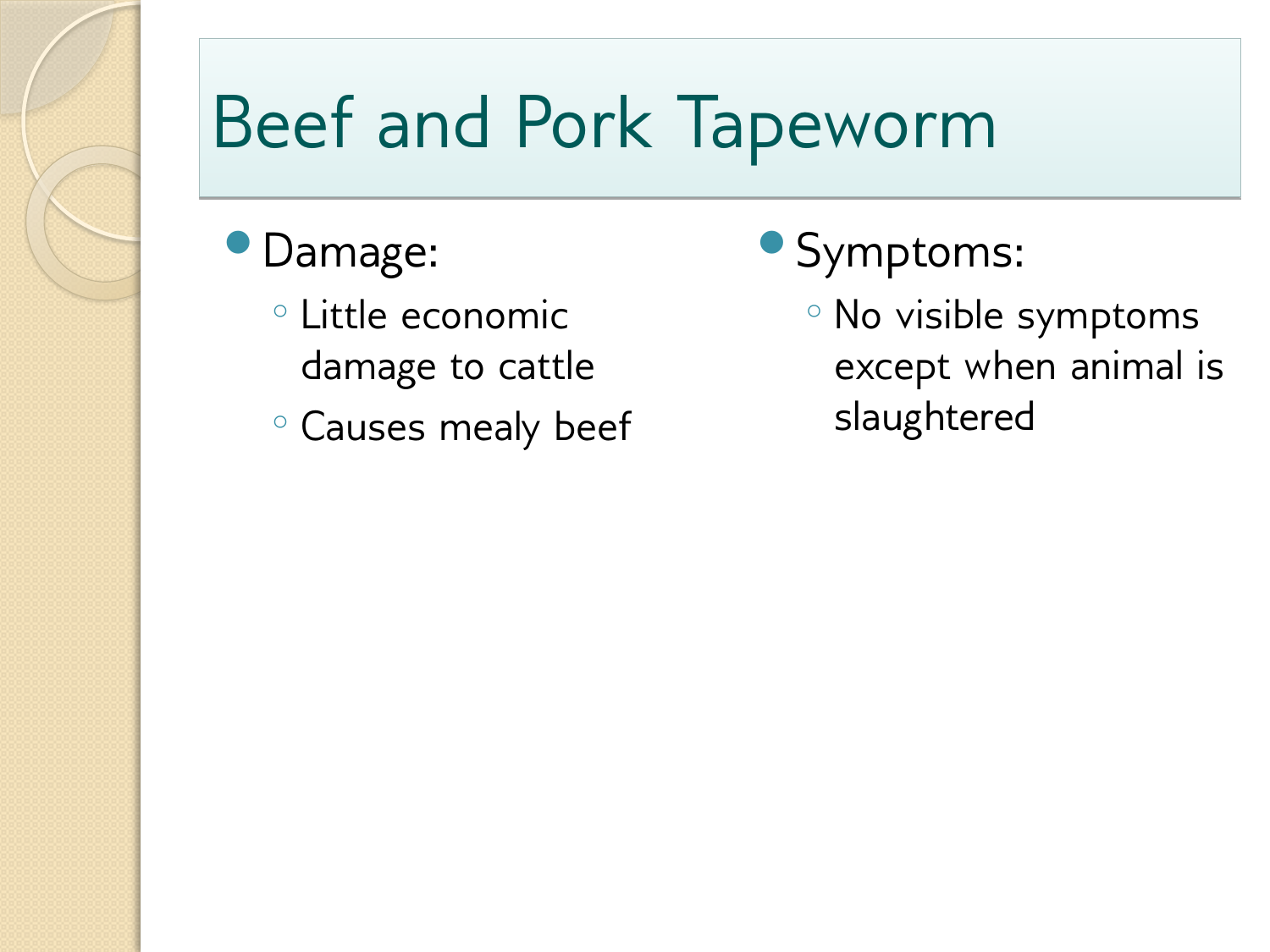

# Beef and Pork Tapeworm
Damage:
Little economic damage to cattle
Causes mealy beef

Symptoms:
No visible symptoms except when animal is slaughtered